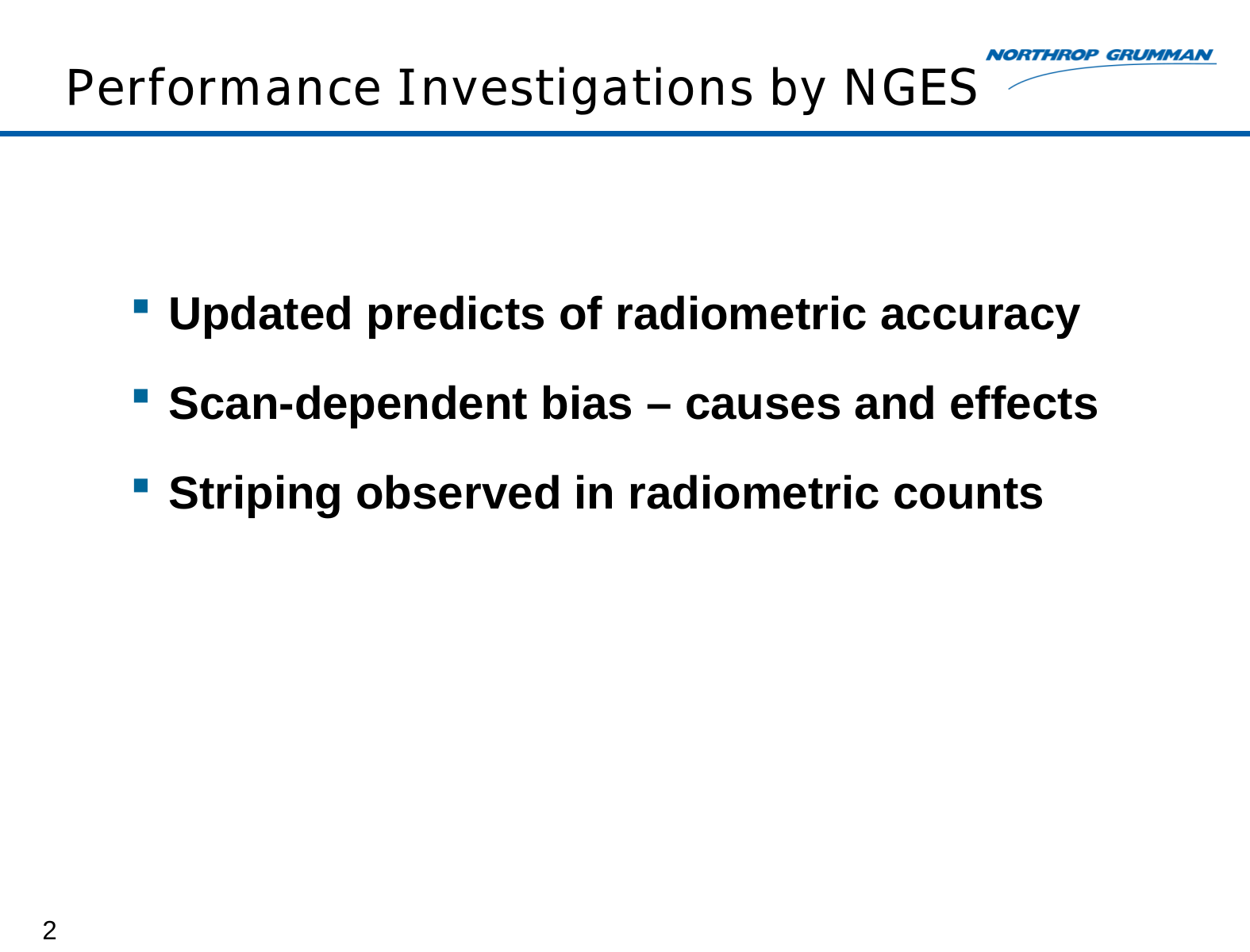

# Performance Investigations by NGES
Updated predicts of radiometric accuracy
Scan-dependent bias – causes and effects
Striping observed in radiometric counts
2